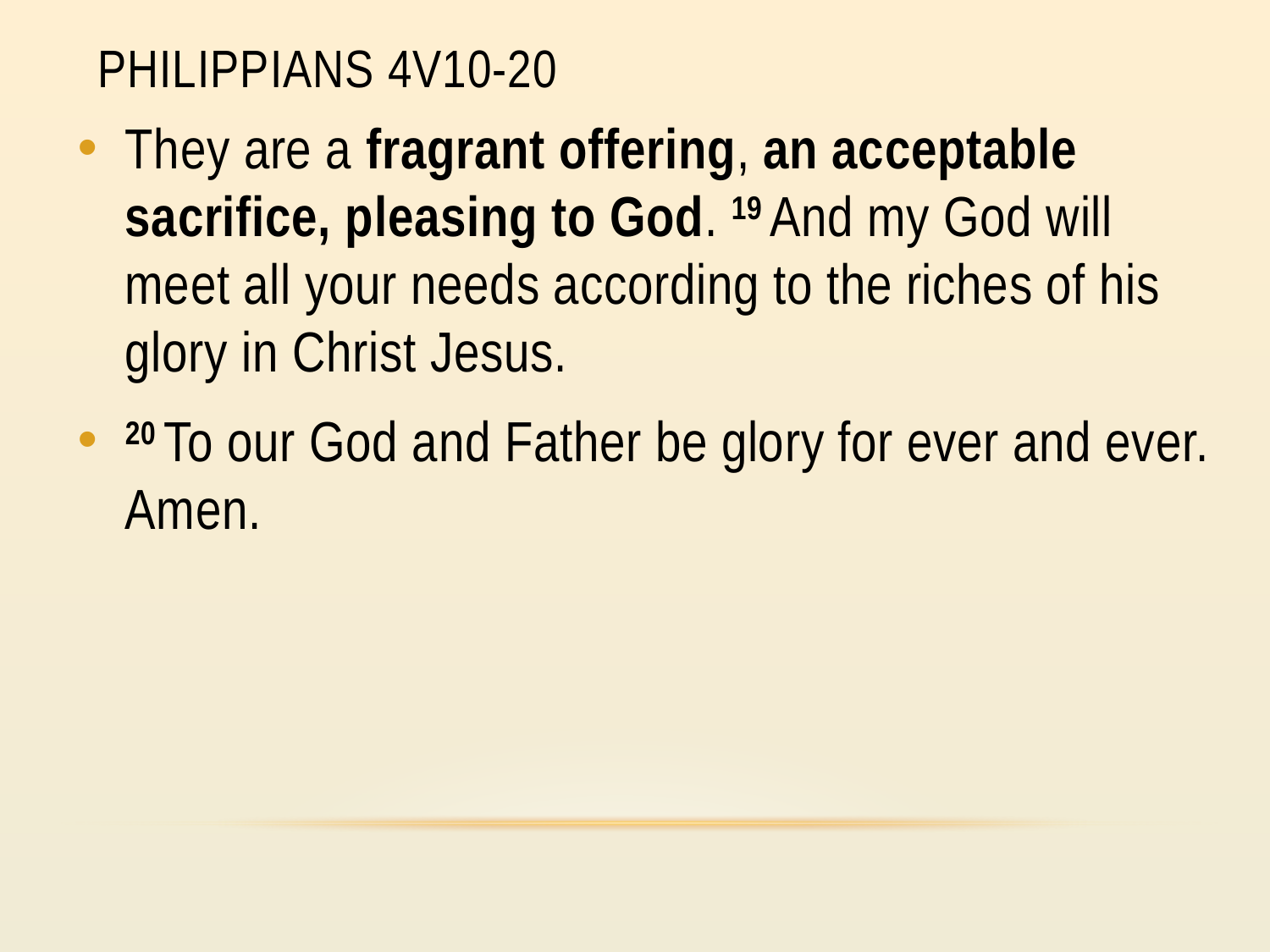

# Philippians 4v10-20
They are a fragrant offering, an acceptable sacrifice, pleasing to God. 19 And my God will meet all your needs according to the riches of his glory in Christ Jesus.
20 To our God and Father be glory for ever and ever. Amen.